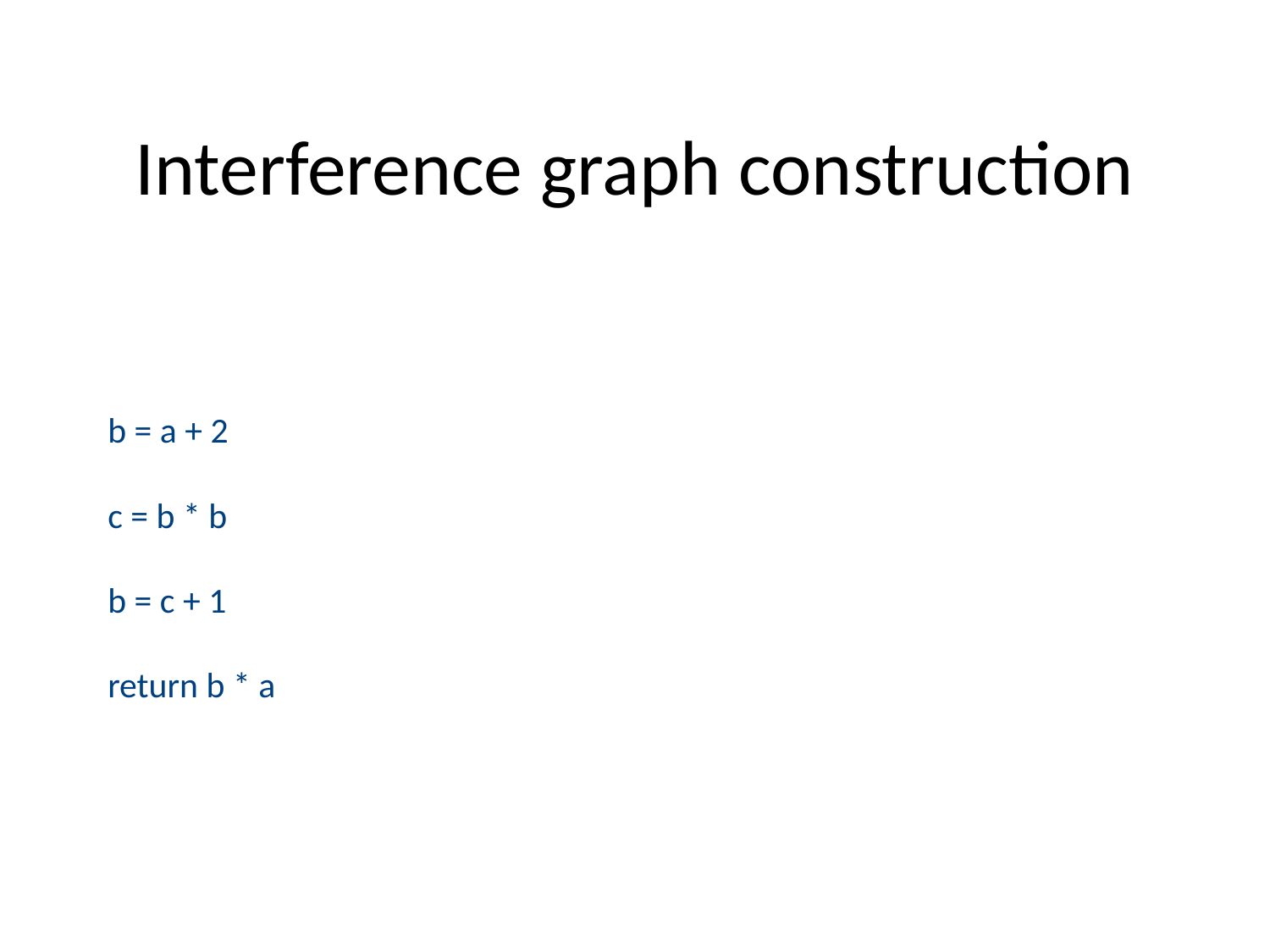

# Interference graph construction
b = a + 2

c = b * b

b = c + 1

return b * a